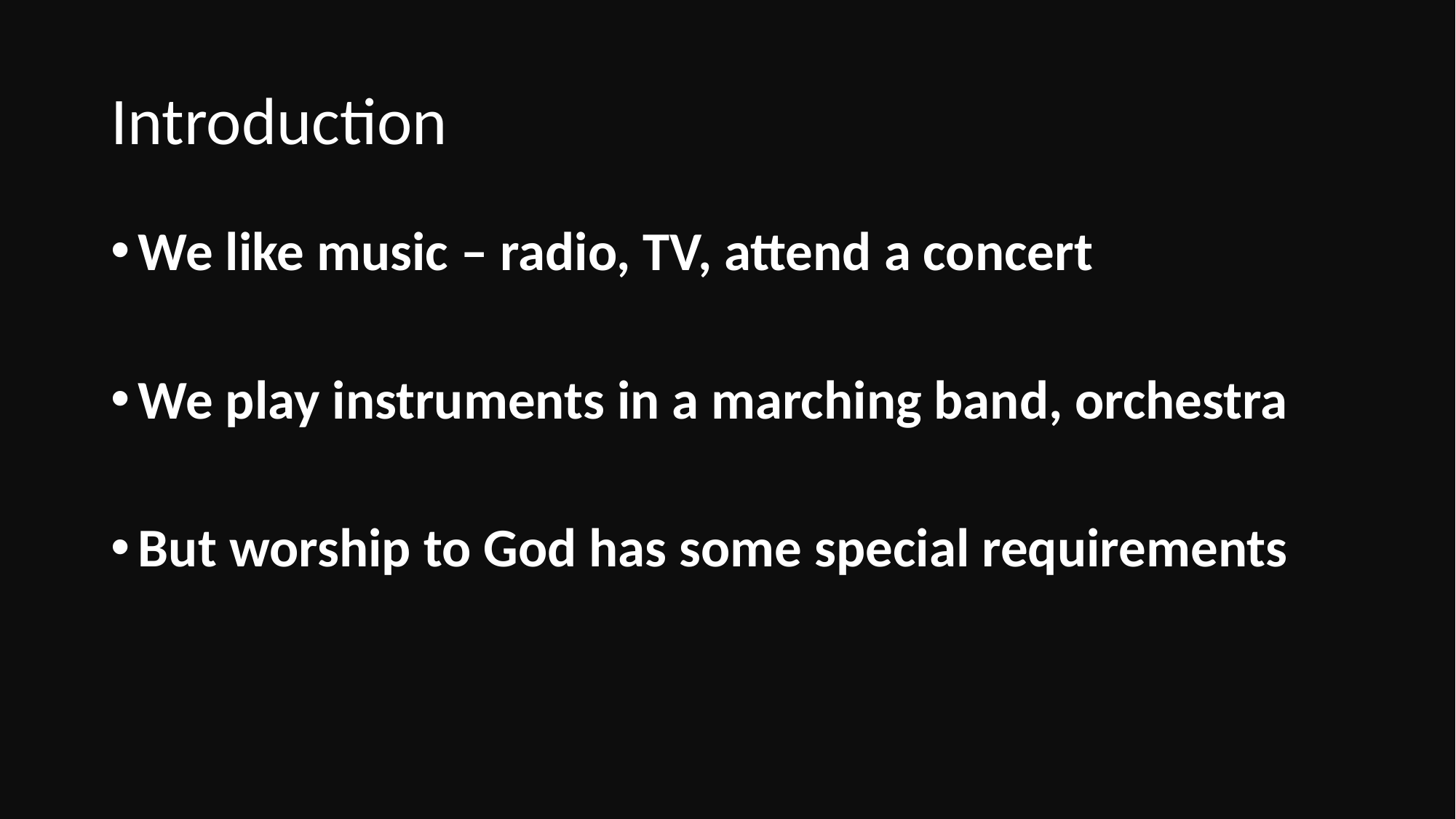

# Introduction
We like music – radio, TV, attend a concert

We play instruments in a marching band, orchestra

But worship to God has some special requirements